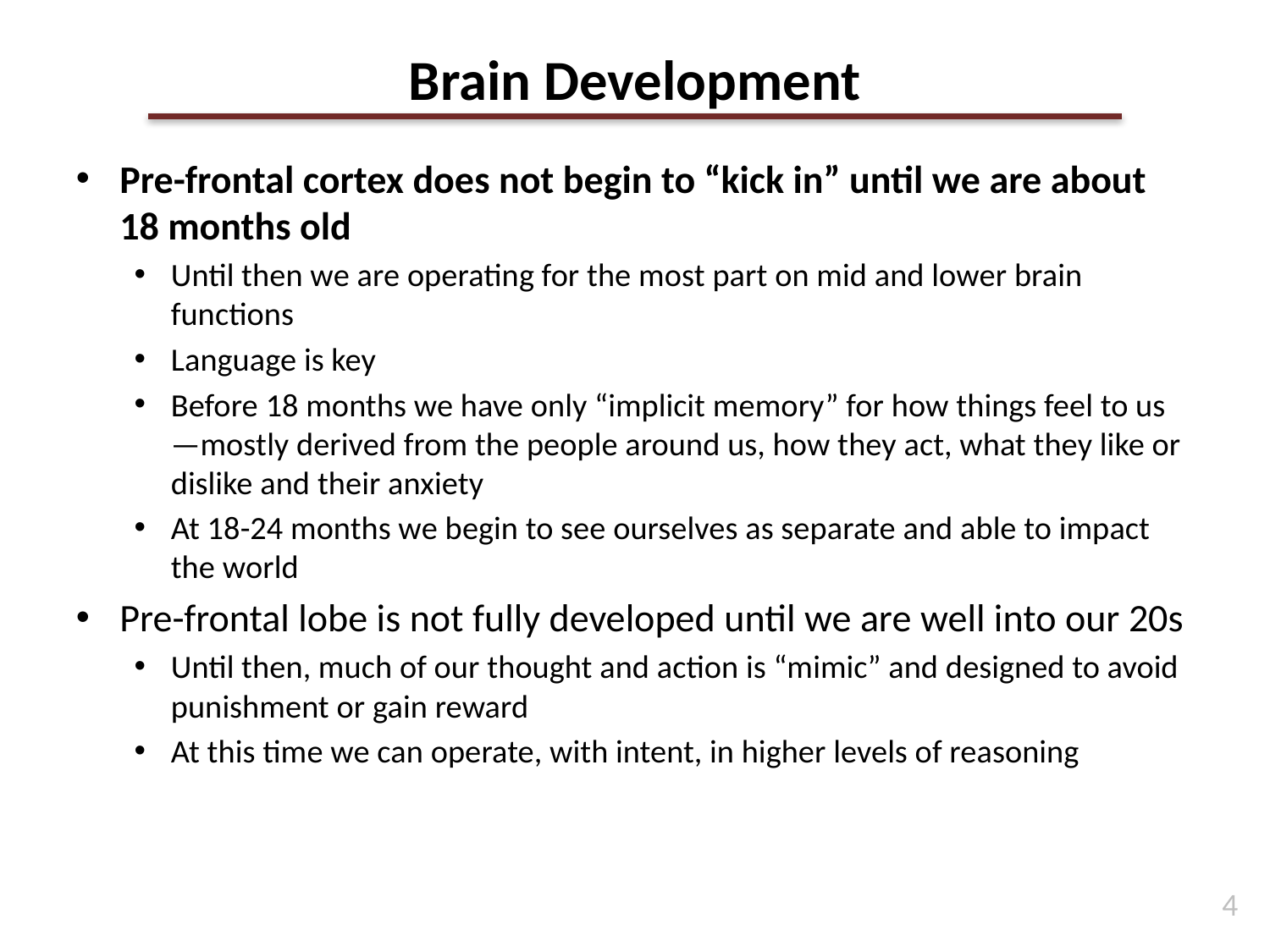

# Brain Development
Pre-frontal cortex does not begin to “kick in” until we are about 18 months old
Until then we are operating for the most part on mid and lower brain functions
Language is key
Before 18 months we have only “implicit memory” for how things feel to us—mostly derived from the people around us, how they act, what they like or dislike and their anxiety
At 18-24 months we begin to see ourselves as separate and able to impact the world
Pre-frontal lobe is not fully developed until we are well into our 20s
Until then, much of our thought and action is “mimic” and designed to avoid punishment or gain reward
At this time we can operate, with intent, in higher levels of reasoning

4